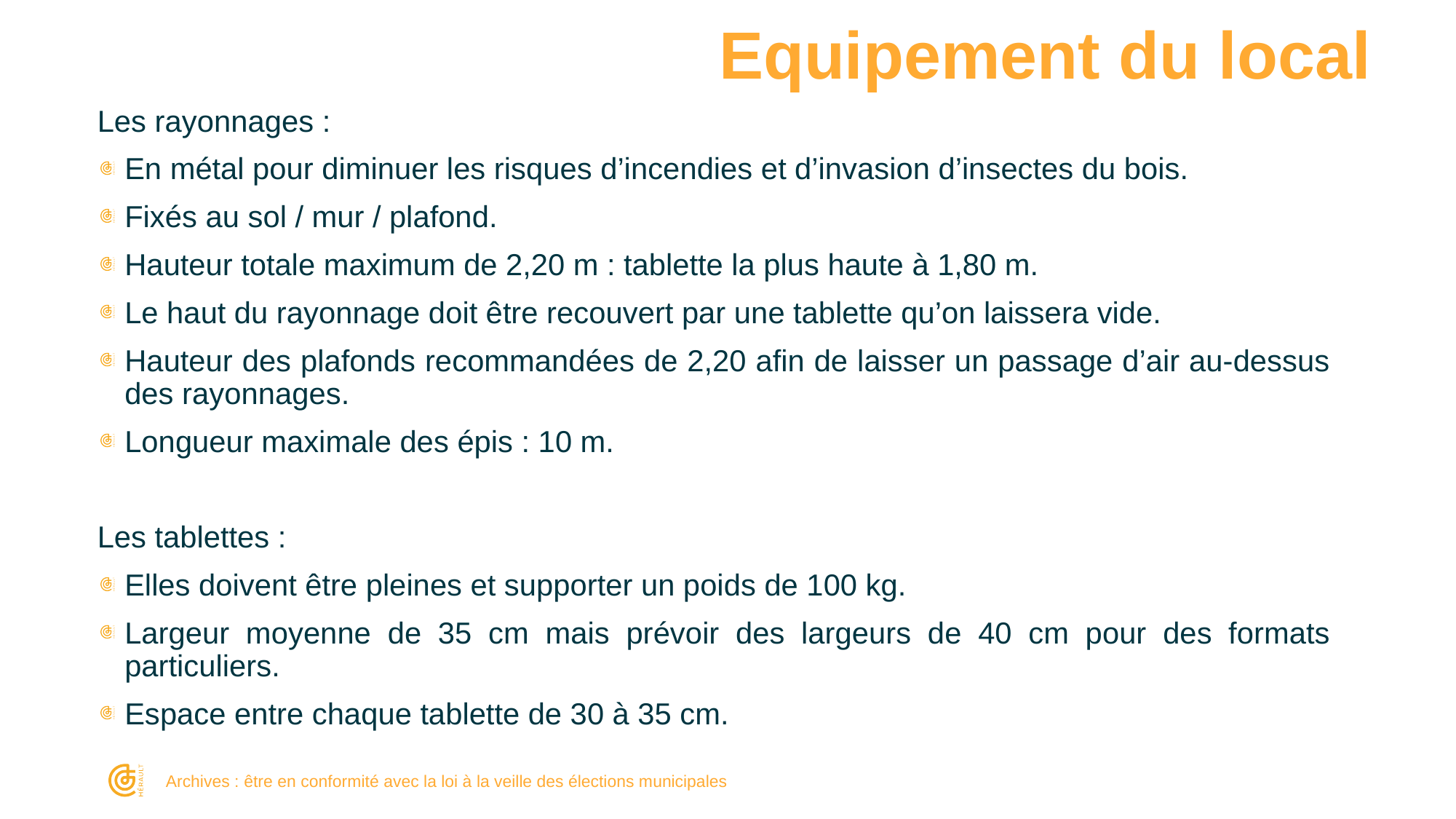

# Equipement du local
Les rayonnages :
En métal pour diminuer les risques d’incendies et d’invasion d’insectes du bois.
Fixés au sol / mur / plafond.
Hauteur totale maximum de 2,20 m : tablette la plus haute à 1,80 m.
Le haut du rayonnage doit être recouvert par une tablette qu’on laissera vide.
Hauteur des plafonds recommandées de 2,20 afin de laisser un passage d’air au-dessus des rayonnages.
Longueur maximale des épis : 10 m.

Les tablettes :
Elles doivent être pleines et supporter un poids de 100 kg.
Largeur moyenne de 35 cm mais prévoir des largeurs de 40 cm pour des formats particuliers.
Espace entre chaque tablette de 30 à 35 cm.

Archives : être en conformité avec la loi à la veille des élections municipales